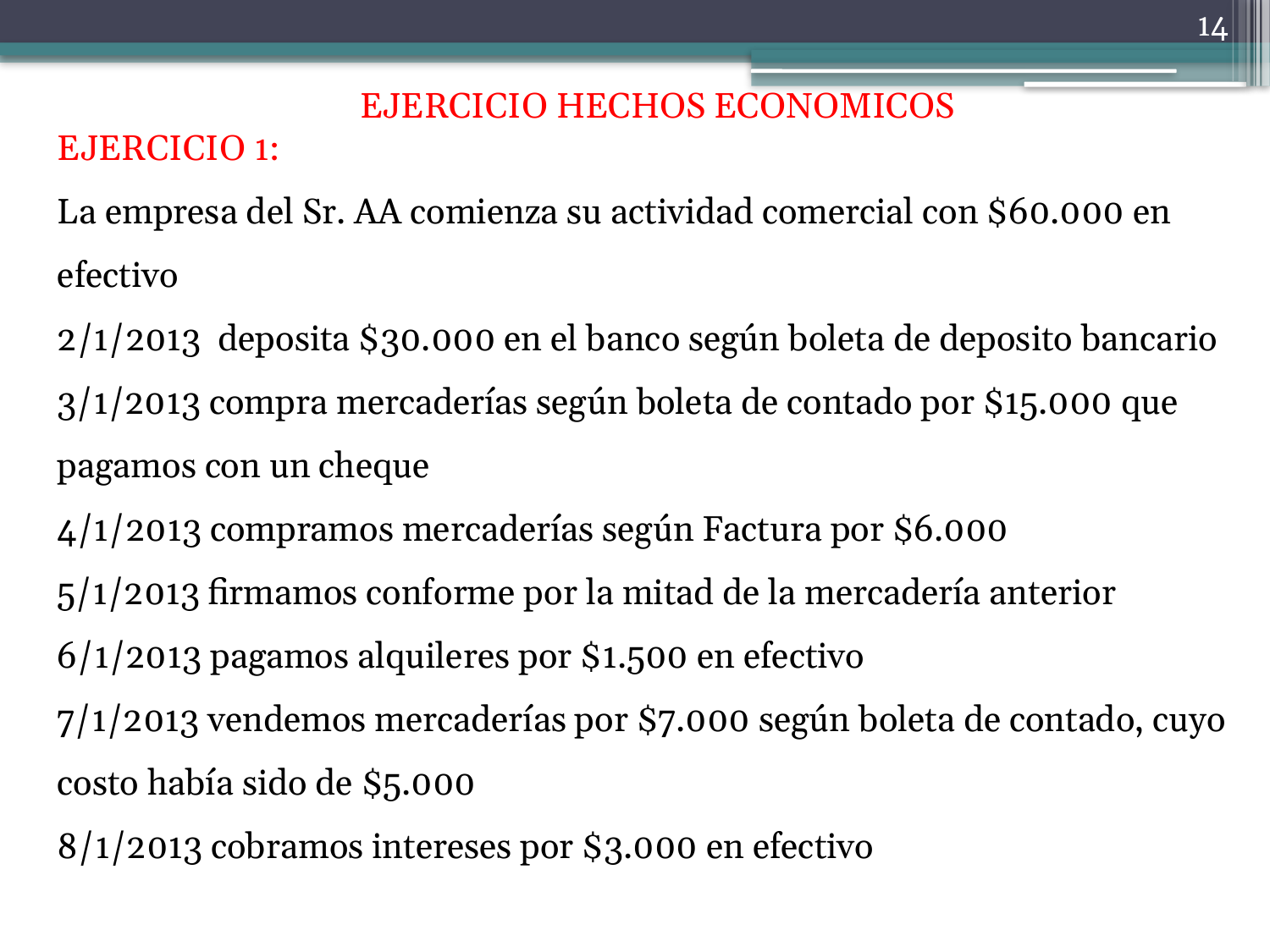

EJERCICIO HECHOS ECONOMICOS
EJERCICIO 1:
La empresa del Sr. AA comienza su actividad comercial con $60.000 en efectivo
2/1/2013  deposita $30.000 en el banco según boleta de deposito bancario
3/1/2013 compra mercaderías según boleta de contado por $15.000 que pagamos con un cheque
4/1/2013 compramos mercaderías según Factura por $6.000
5/1/2013 firmamos conforme por la mitad de la mercadería anterior
6/1/2013 pagamos alquileres por $1.500 en efectivo
7/1/2013 vendemos mercaderías por $7.000 según boleta de contado, cuyo costo había sido de $5.000
8/1/2013 cobramos intereses por $3.000 en efectivo
14